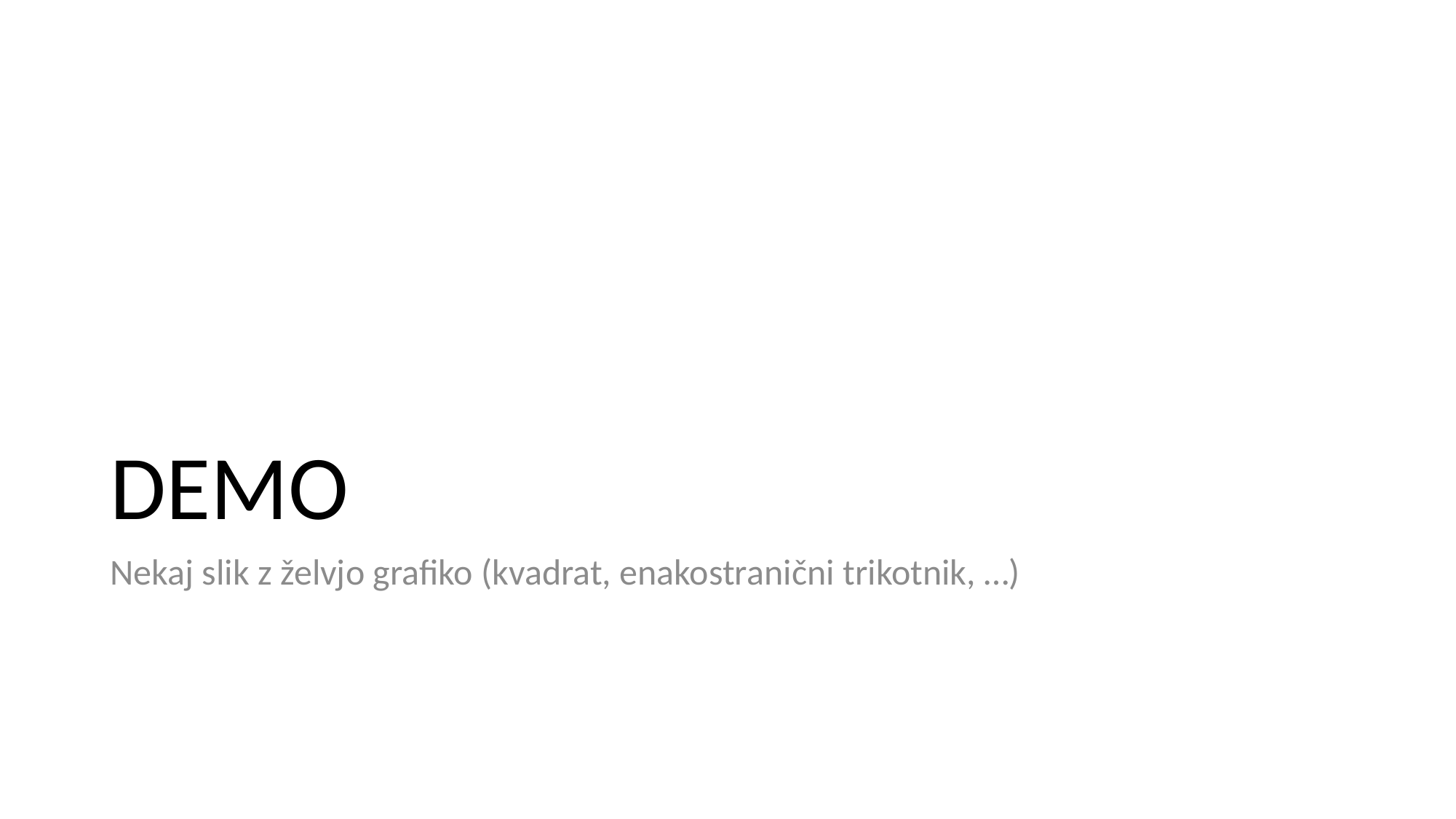

# DEMO
Nekaj slik z želvjo grafiko (kvadrat, enakostranični trikotnik, …)